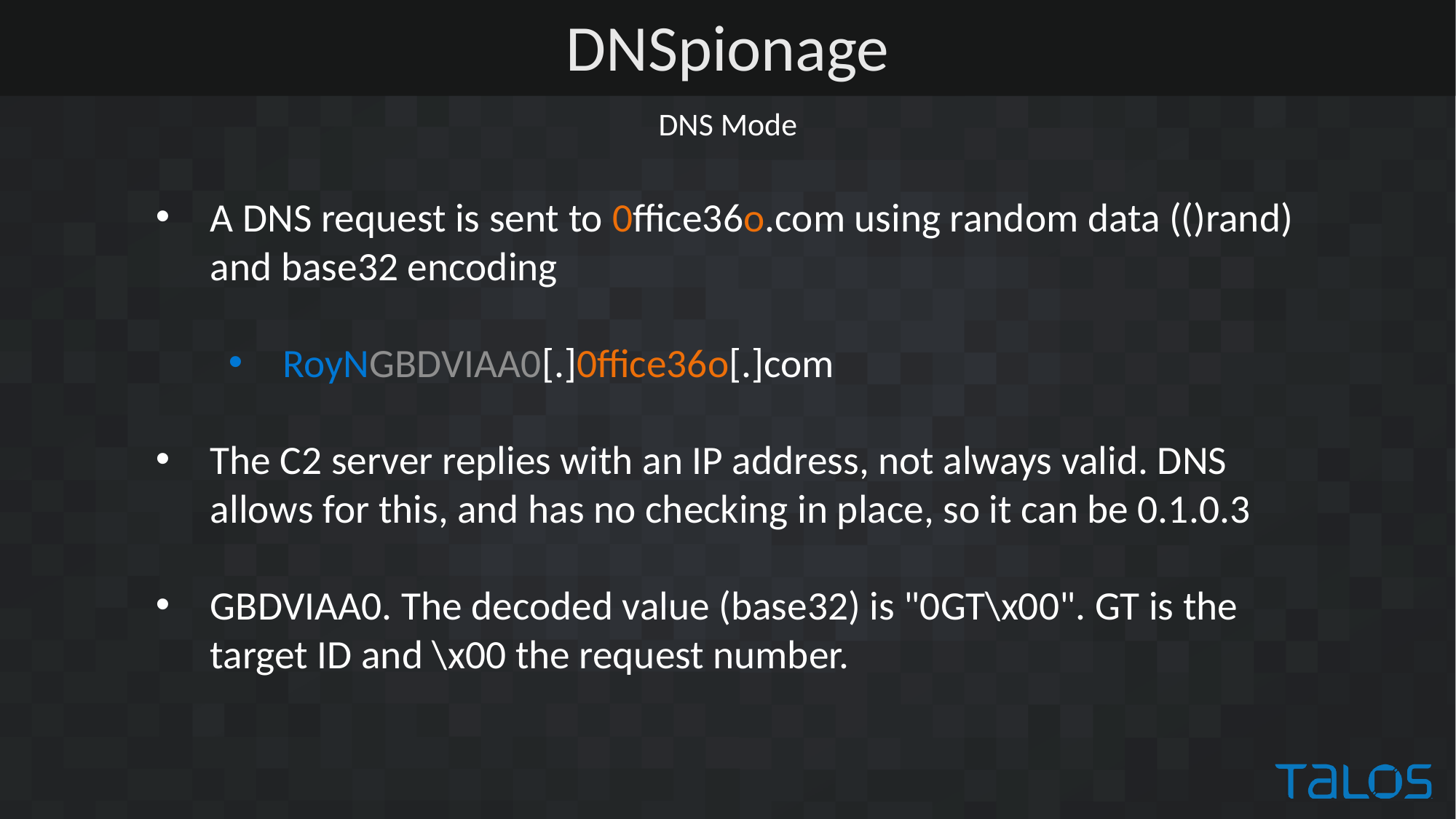

# DNSpionage
DNS Mode
A DNS request is sent to 0ffice36o.com using random data (()rand) and base32 encoding

RoyNGBDVIAA0[.]0ffice36o[.]com

The C2 server replies with an IP address, not always valid. DNS allows for this, and has no checking in place, so it can be 0.1.0.3

GBDVIAA0. The decoded value (base32) is "0GT\x00". GT is the target ID and \x00 the request number.